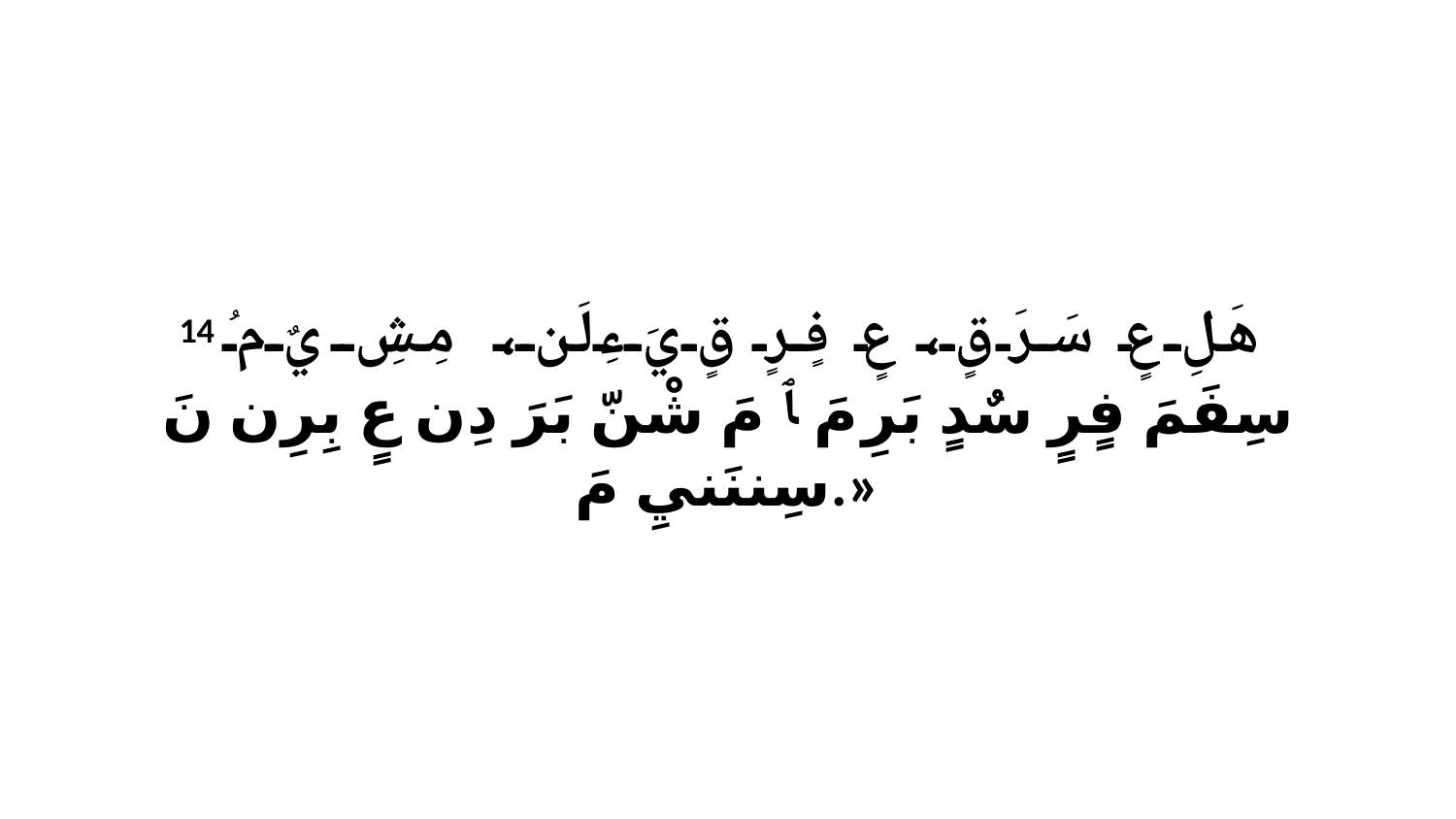

14 هَلِ عٍ سَرَ قٍ، عٍ فٍرٍ قٍ يَءِلَن، مِشِ يٌ مُ سِفَمَ فٍرٍ سٌدٍ بَرِ مَ ﭑ مَ شْنّ بَرَ دِن عٍ بِرِن نَ سِننَنيِ مَ.»